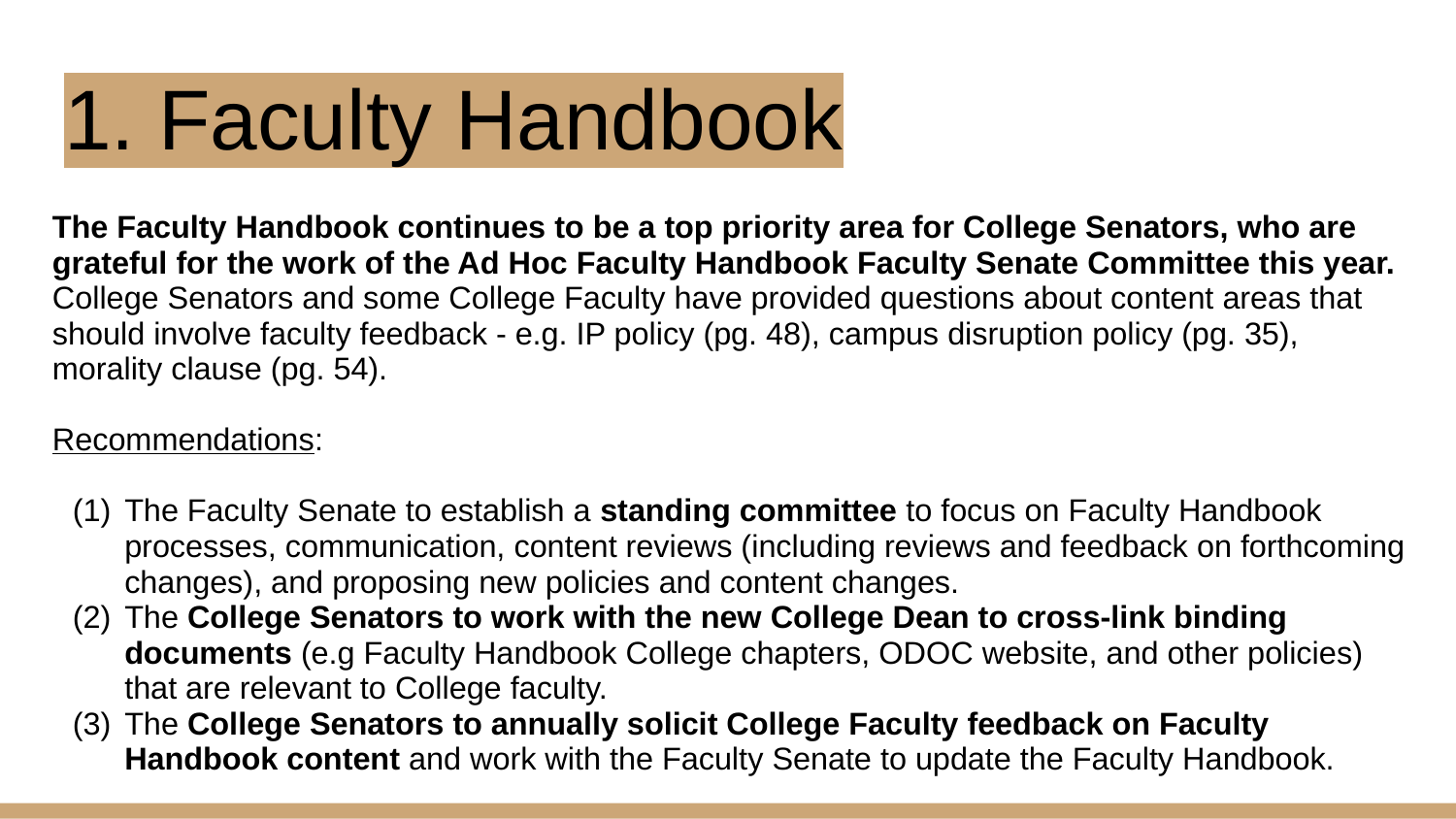

# 1. Faculty Handbook
The Faculty Handbook continues to be a top priority area for College Senators, who are grateful for the work of the Ad Hoc Faculty Handbook Faculty Senate Committee this year.  College Senators and some College Faculty have provided questions about content areas that should involve faculty feedback - e.g. IP policy (pg. 48), campus disruption policy (pg. 35), morality clause (pg. 54).

Recommendations:

The Faculty Senate to establish a standing committee to focus on Faculty Handbook processes, communication, content reviews (including reviews and feedback on forthcoming changes), and proposing new policies and content changes.
The College Senators to work with the new College Dean to cross-link binding documents (e.g Faculty Handbook College chapters, ODOC website, and other policies) that are relevant to College faculty.
The College Senators to annually solicit College Faculty feedback on Faculty Handbook content and work with the Faculty Senate to update the Faculty Handbook.